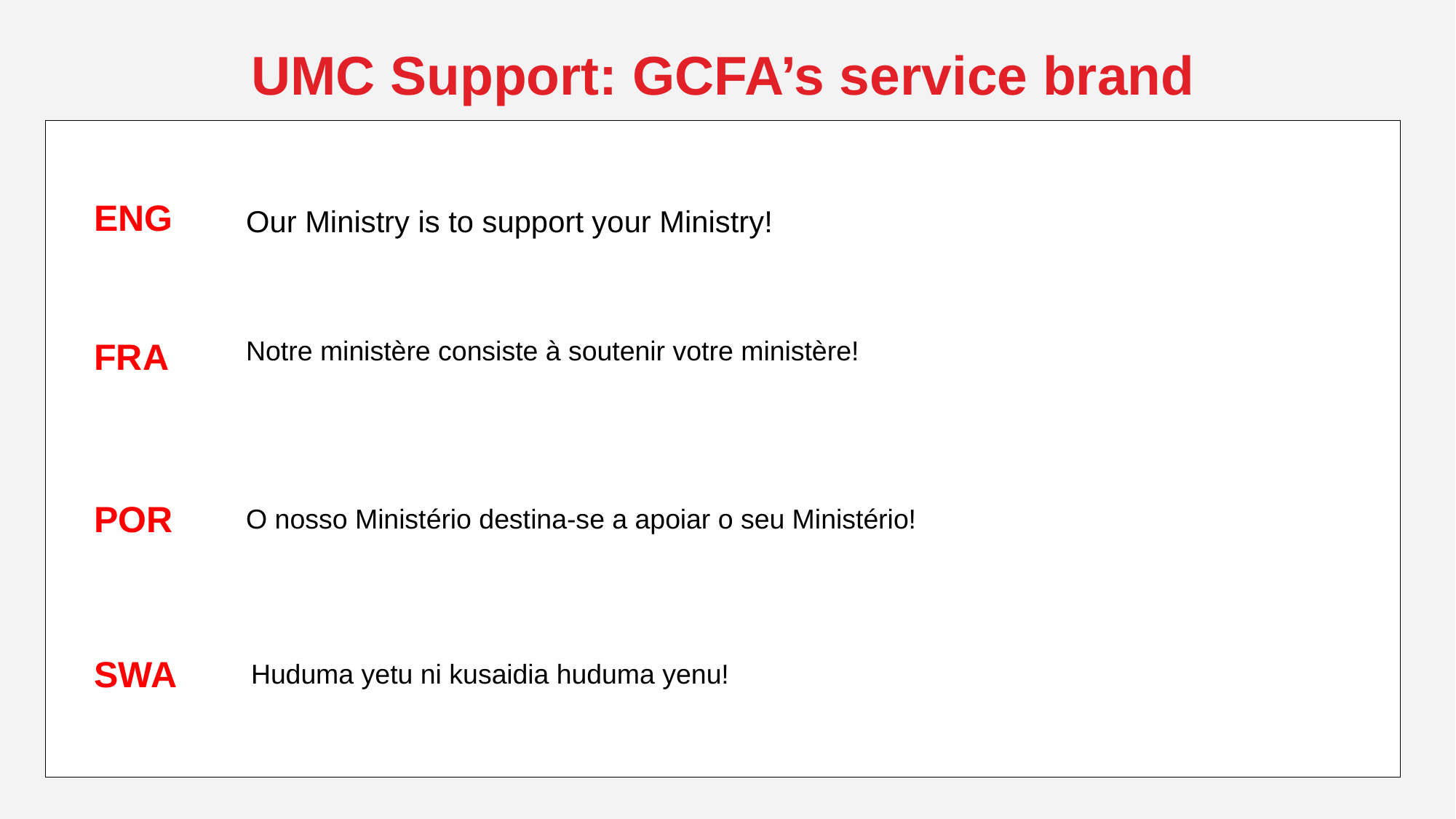

UMC Support: GCFA’s service brand

ENG
Our Ministry is to support your Ministry!
FRA
Notre ministère consiste à soutenir votre ministère!
POR
O nosso Ministério destina-se a apoiar o seu Ministério!
SWA
Huduma yetu ni kusaidia huduma yenu!